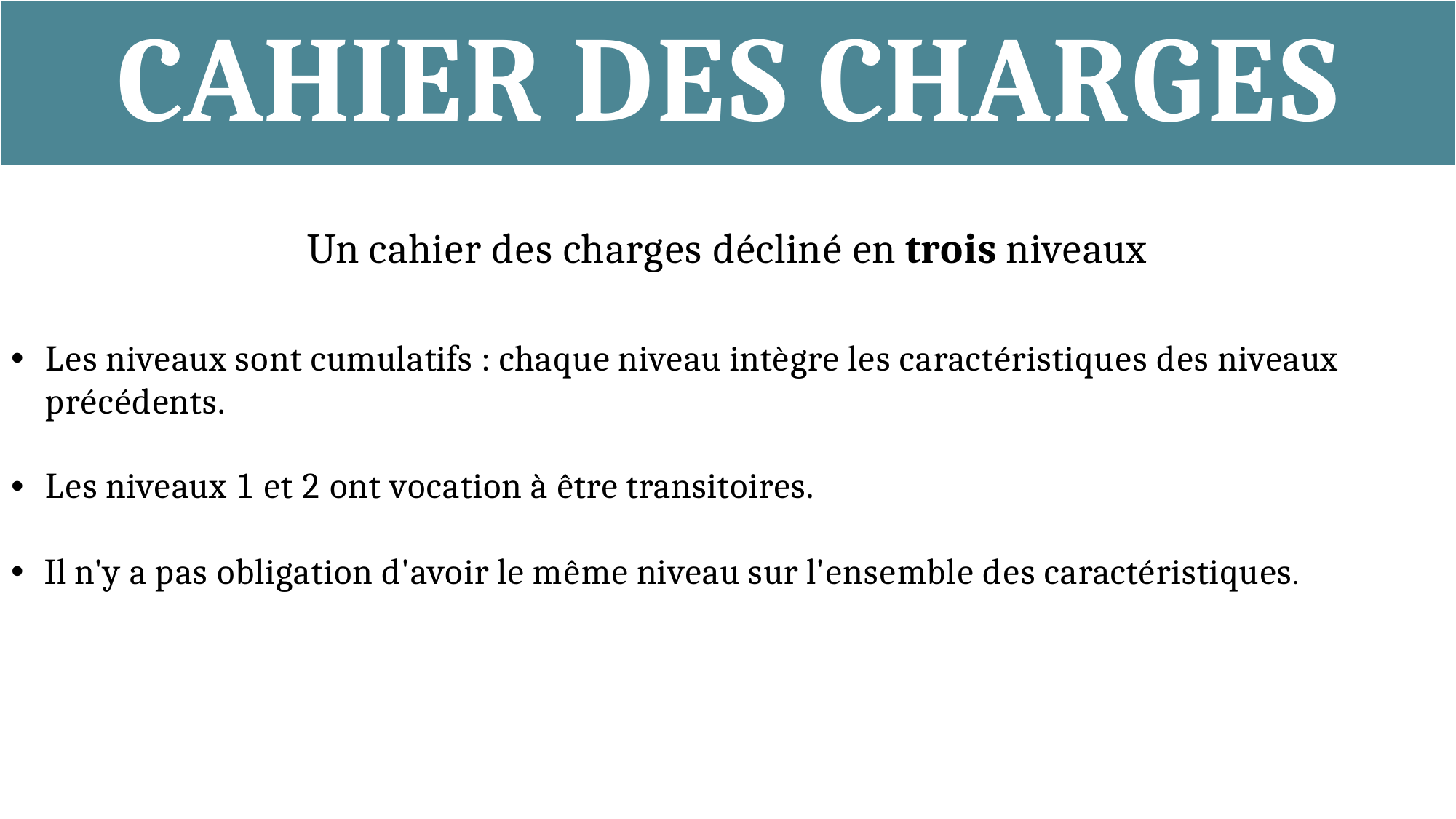

| CAHIER DES CHARGES |
| --- |
| Un cahier des charges décliné en trois niveaux Les niveaux sont cumulatifs : chaque niveau intègre les caractéristiques des niveaux précédents. Les niveaux 1 et 2 ont vocation à être transitoires. Il n'y a pas obligation d'avoir le même niveau sur l'ensemble des caractéristiques. |
| --- |